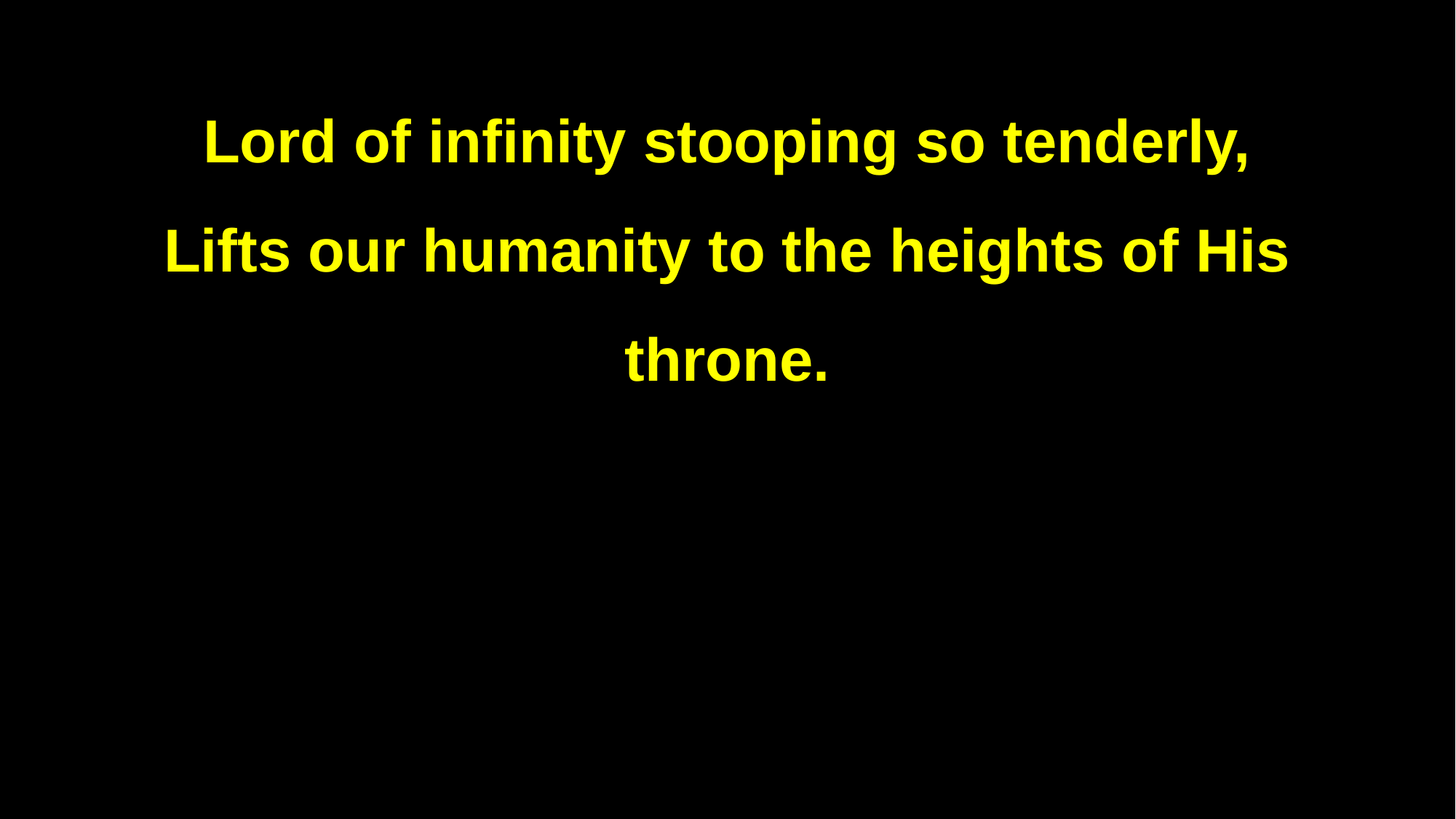

Lord of infinity stooping so tenderly,
Lifts our humanity to the heights of His throne.